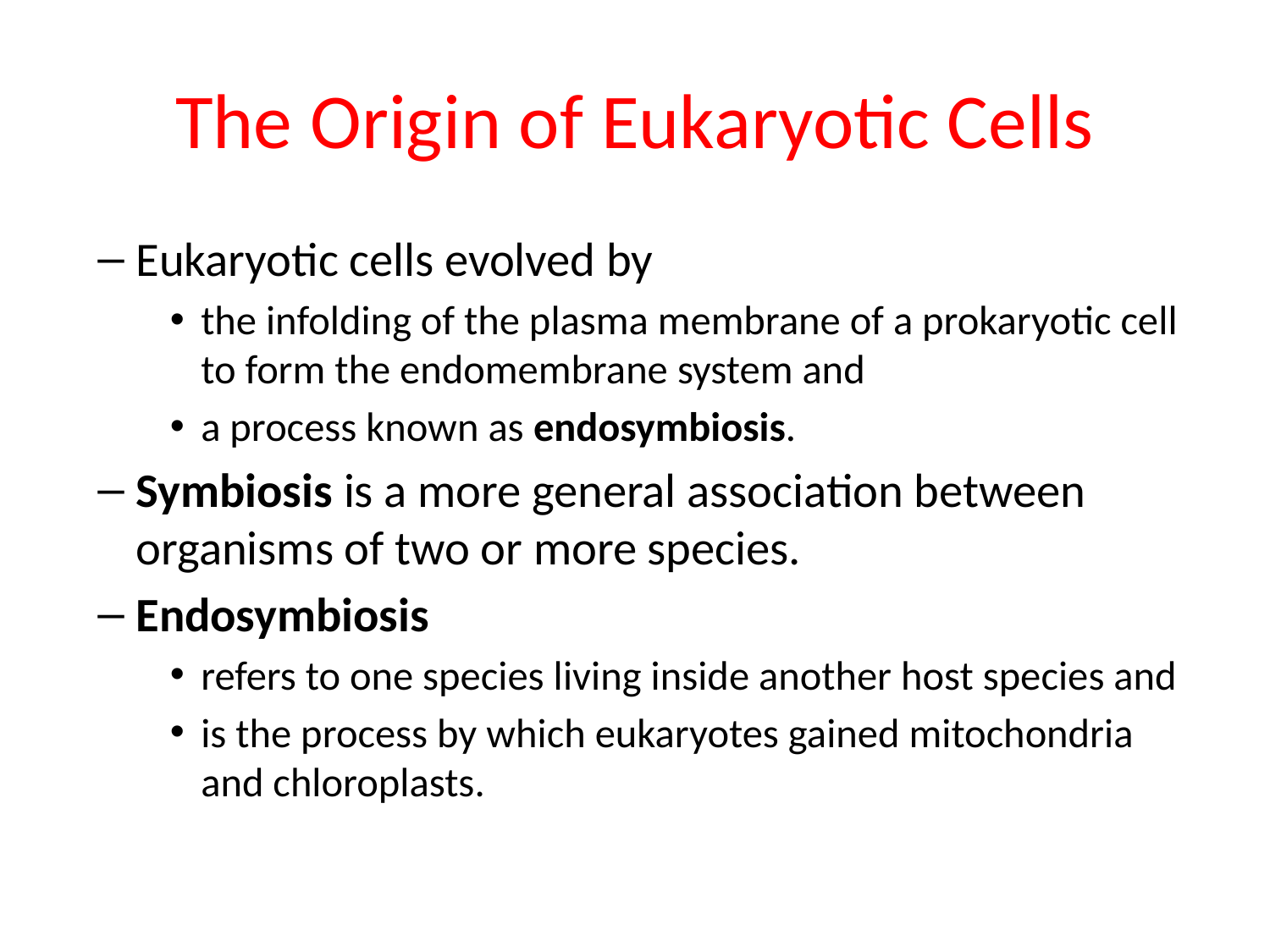

# The Origin of Eukaryotic Cells
Eukaryotic cells evolved by
the infolding of the plasma membrane of a prokaryotic cell to form the endomembrane system and
a process known as endosymbiosis.
Symbiosis is a more general association between organisms of two or more species.
Endosymbiosis
refers to one species living inside another host species and
is the process by which eukaryotes gained mitochondria and chloroplasts.